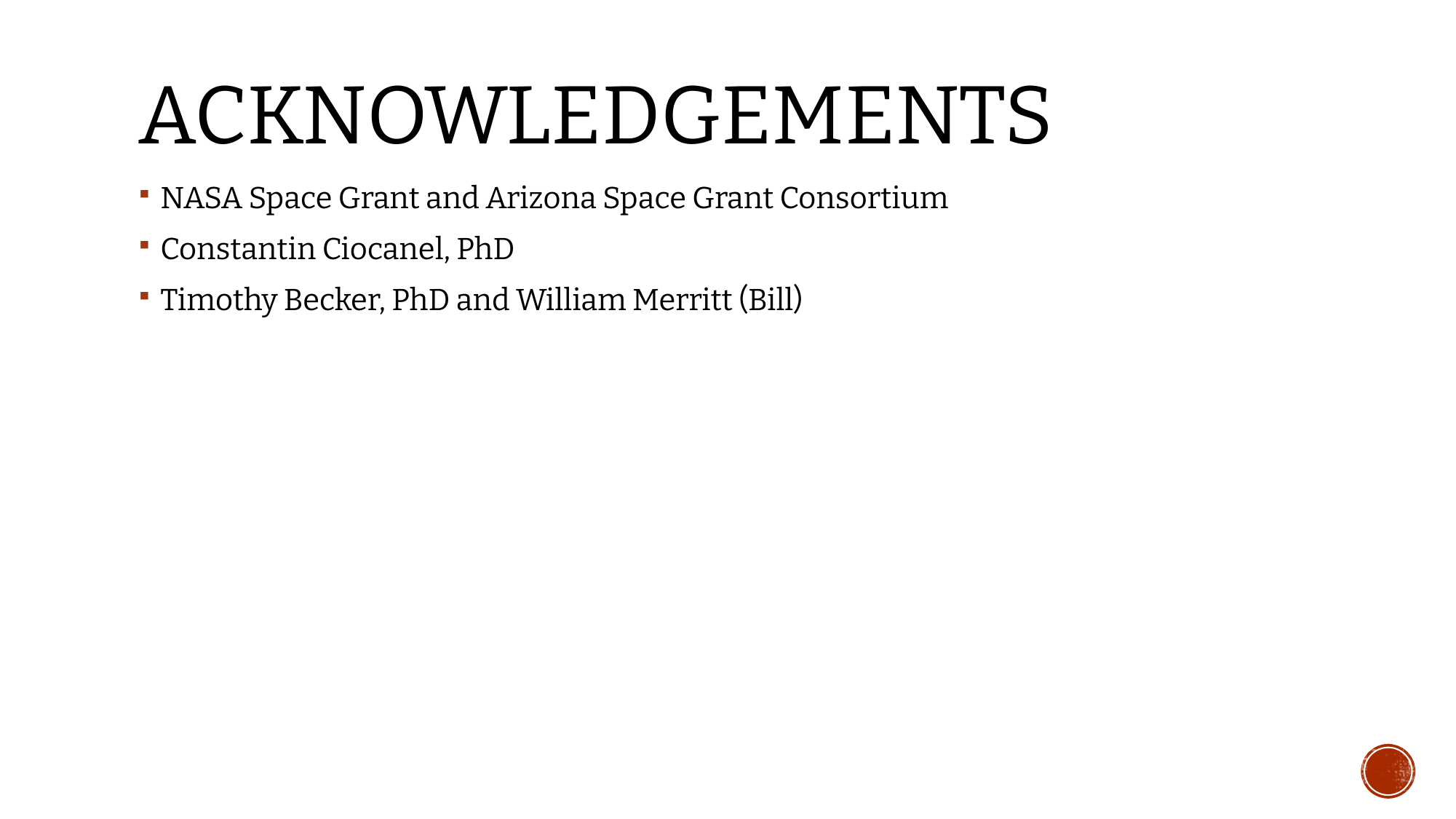

# Acknowledgements
NASA Space Grant and Arizona Space Grant Consortium
Constantin Ciocanel, PhD
Timothy Becker, PhD and William Merritt (Bill)